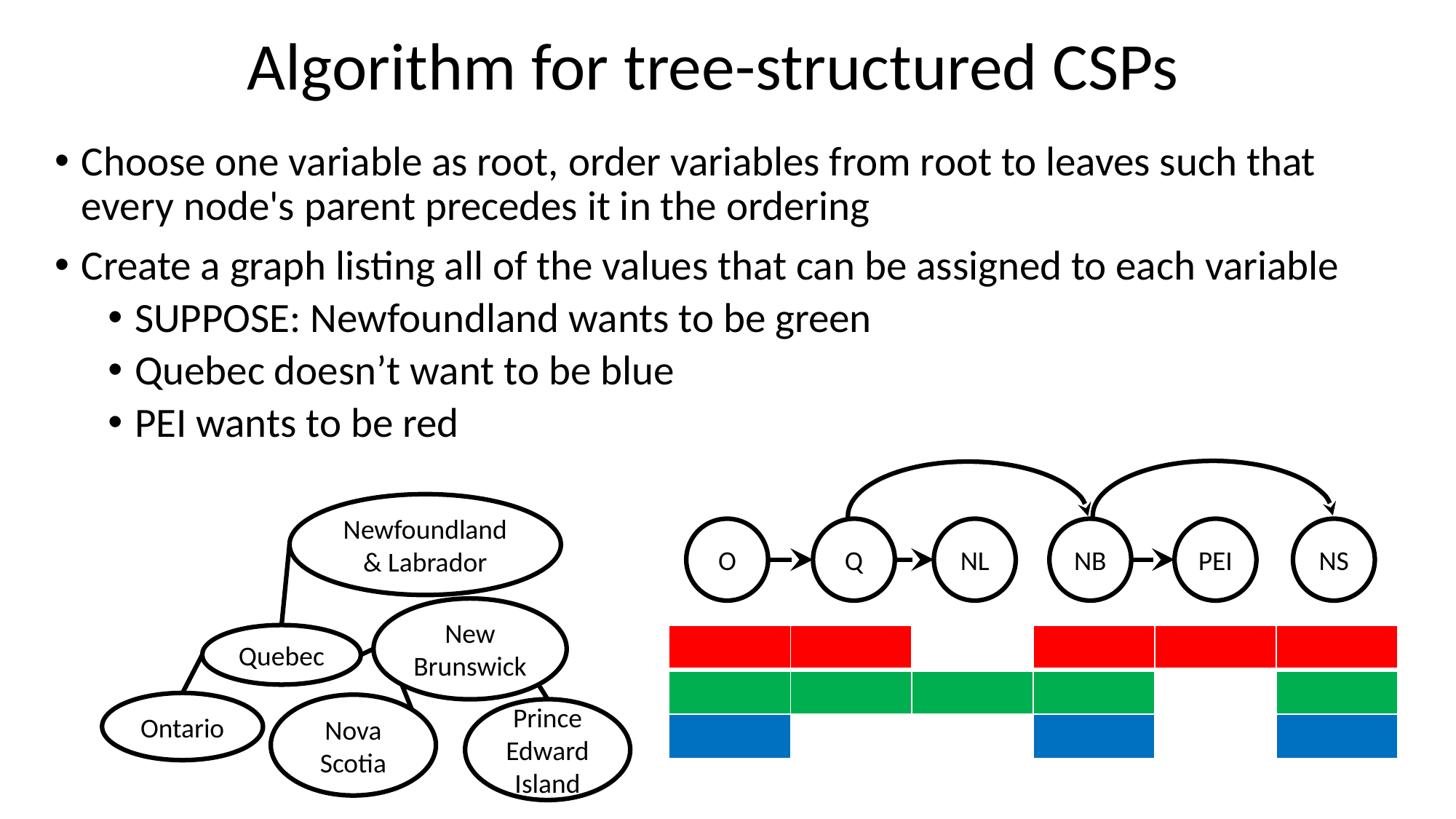

# Algorithm for tree-structured CSPs
Choose one variable as root, order variables from root to leaves such that every node's parent precedes it in the ordering
Create a graph listing all of the values that can be assigned to each variable
SUPPOSE: Newfoundland wants to be green
Quebec doesn’t want to be blue
PEI wants to be red

Newfoundland
& Labrador
O
Q
NL
NB
PEI
NS
New Brunswick
Quebec
|  |  |  |  |  |  |
| --- | --- | --- | --- | --- | --- |
|  |  |  |  |  |  |
|  |  |  |  |  |  |
Ontario
Nova Scotia
Prince Edward Island